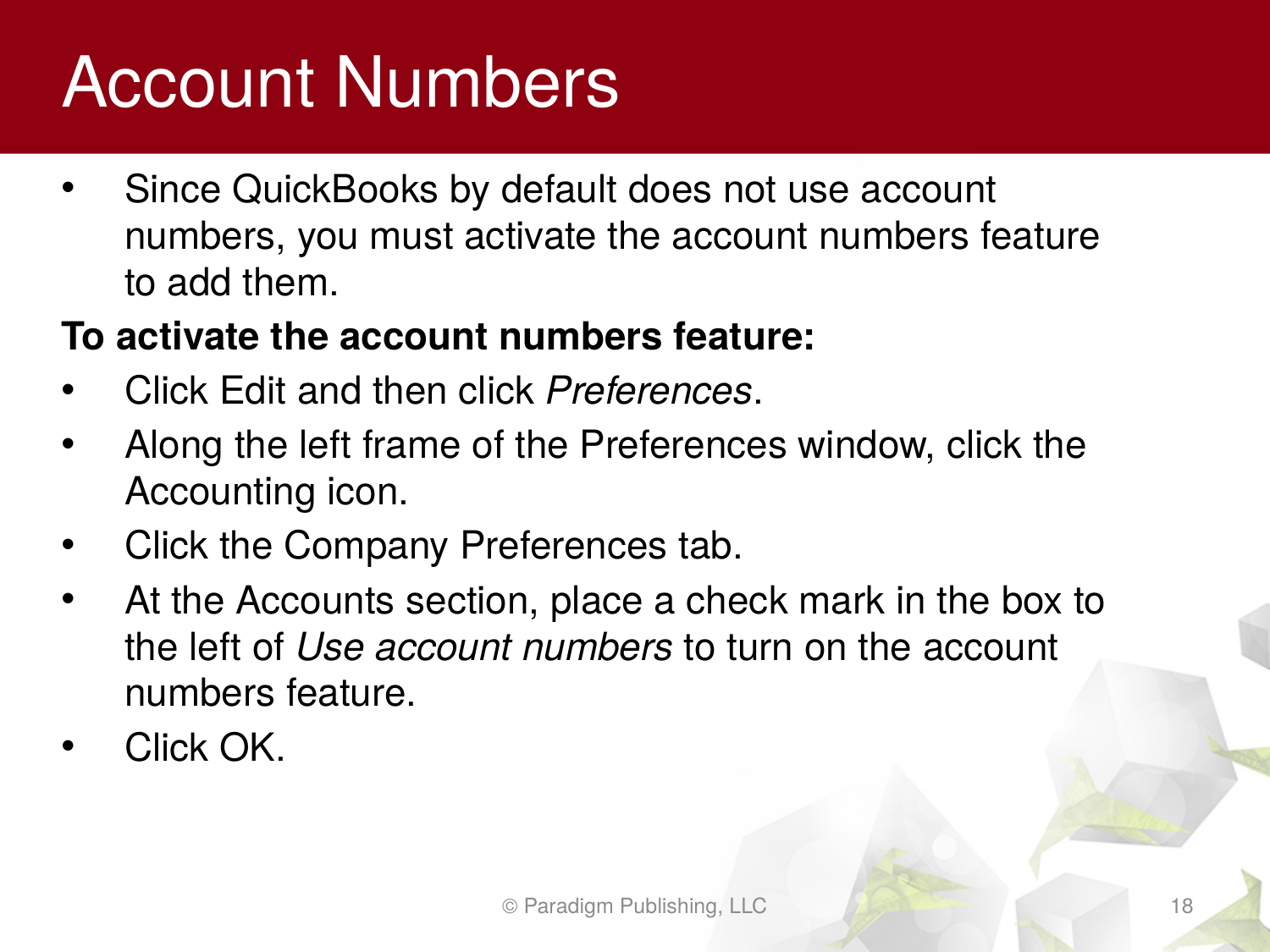

# Account Numbers
Since QuickBooks by default does not use account numbers, you must activate the account numbers feature to add them.
To activate the account numbers feature:
Click Edit and then click Preferences.
Along the left frame of the Preferences window, click the Accounting icon.
Click the Company Preferences tab.
At the Accounts section, place a check mark in the box to the left of Use account numbers to turn on the account numbers feature.
Click OK.
© Paradigm Publishing, LLC
18